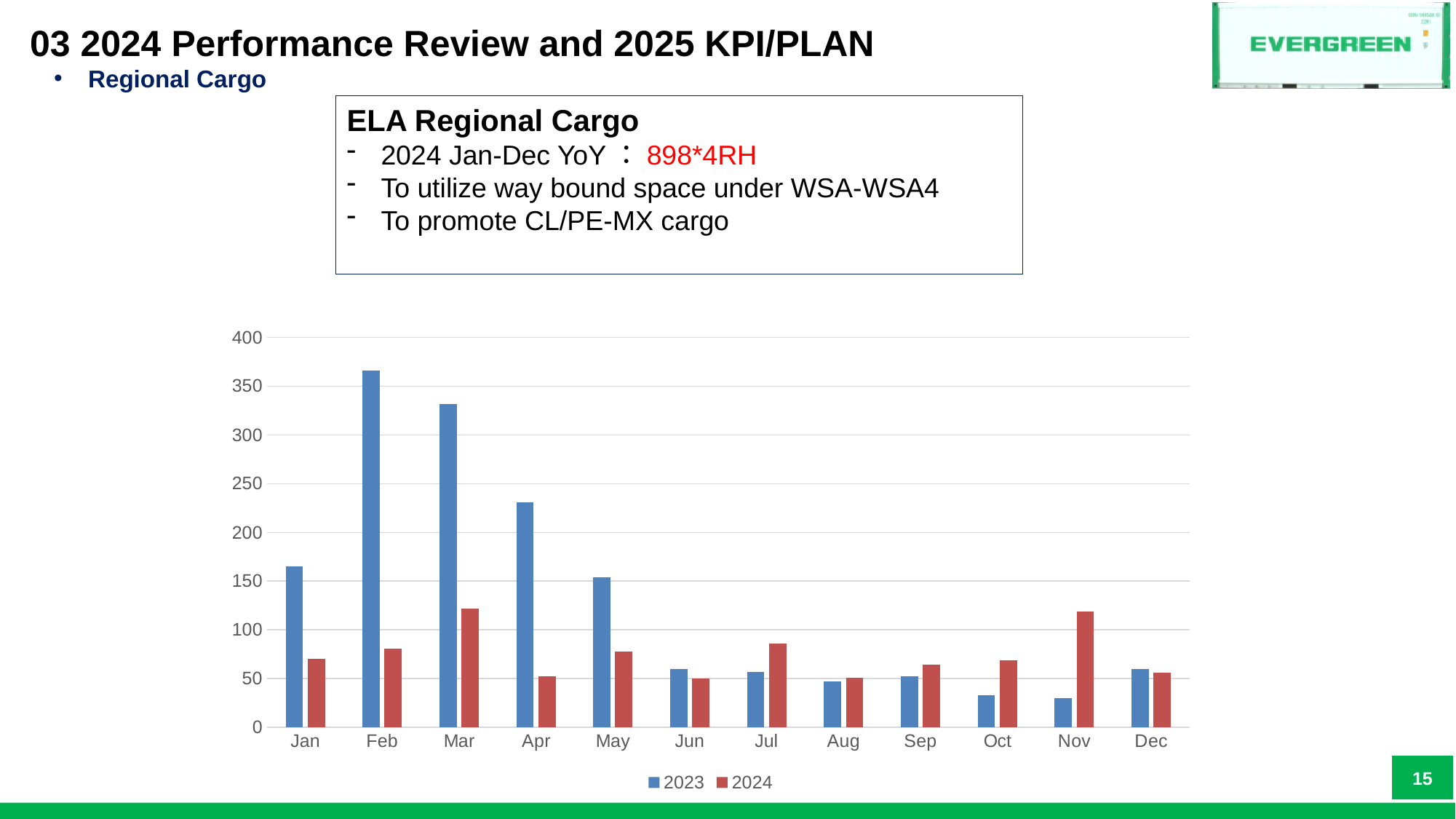

# 03 2024 Performance Review and 2025 KPI/PLAN
Regional Cargo
ELA Regional Cargo
2024 Jan-Dec YoY：898*4RH
To utilize way bound space under WSA-WSA4
To promote CL/PE-MX cargo

### Chart

| Category | 2023 | 2024 |
|---|---|---|
| Jan | 165.0 | 70.0 |
| Feb | 366.0 | 81.0 |
| Mar | 332.0 | 122.0 |
| Apr | 231.0 | 52.0 |
| May | 154.0 | 78.0 |
| Jun | 60.0 | 50.0 |
| Jul | 57.0 | 86.0 |
| Aug | 47.0 | 51.0 |
| Sep | 52.0 | 64.0 |
| Oct | 33.0 | 69.0 |
| Nov | 30.0 | 119.0 |
| Dec | 60.0 | 56.0 |
15